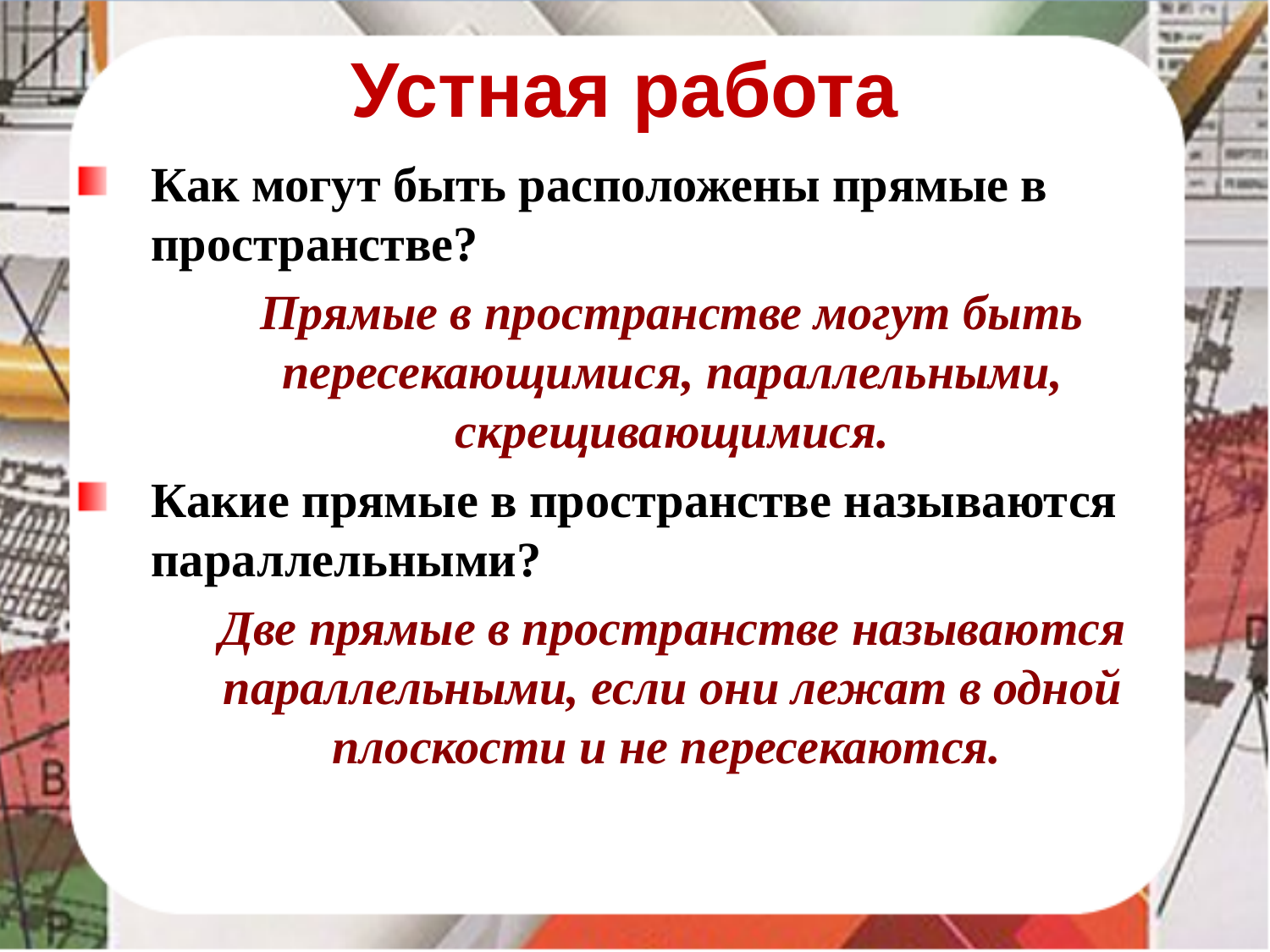

# Устная работа
Как могут быть расположены прямые в пространстве?
      Прямые в пространстве могут быть пересекающимися, параллельными, скрещивающимися.
Какие прямые в пространстве называются параллельными?
Две прямые в пространстве называются параллельными, если они лежат в одной плоскости и не пересекаются.